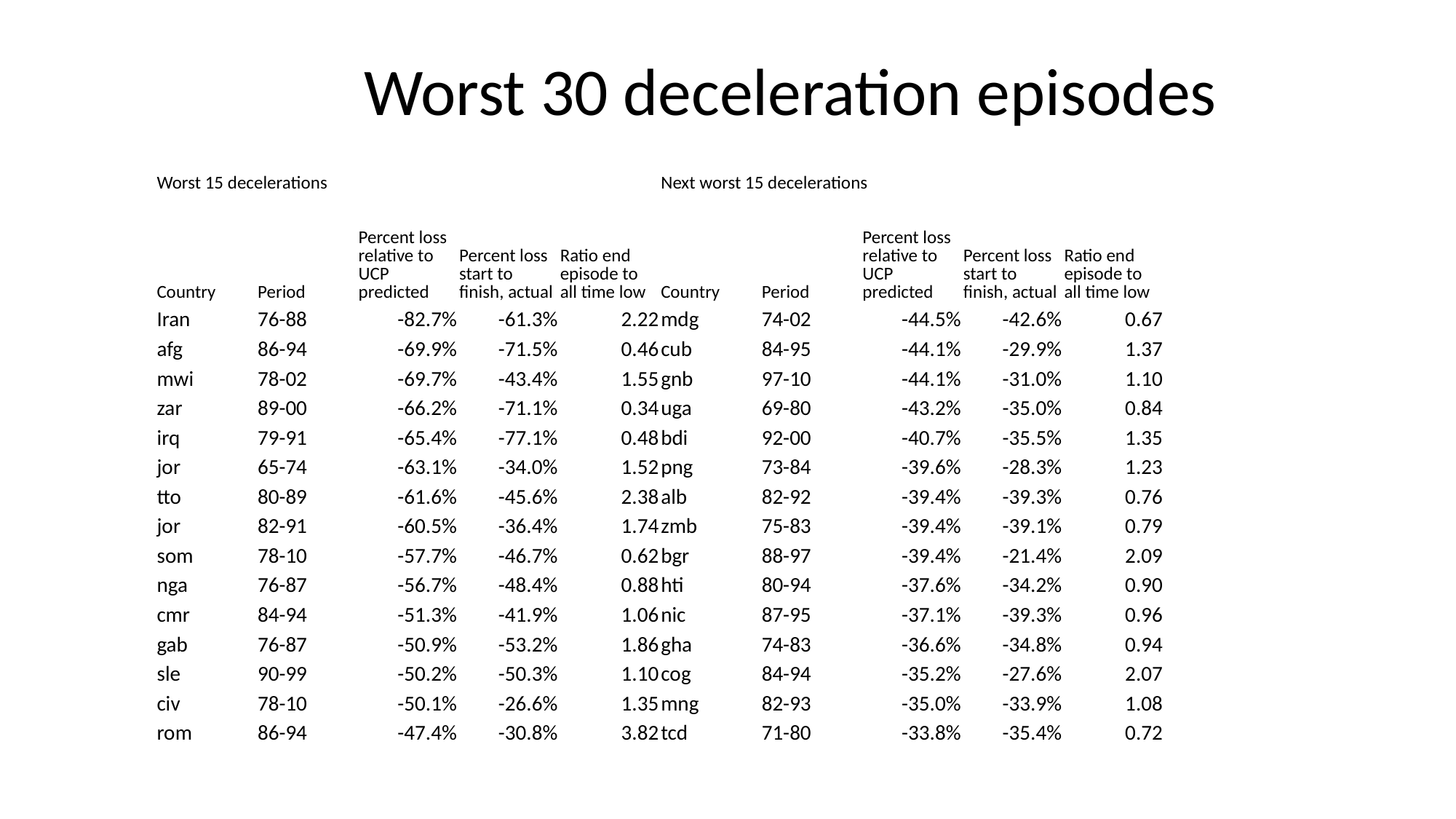

# Worst 30 deceleration episodes
| Worst 15 decelerations |  |  |  |  | Next worst 15 decelerations |  |  |  |  |
| --- | --- | --- | --- | --- | --- | --- | --- | --- | --- |
| Country | Period | Percent loss relative to UCP predicted | Percent loss start to finish, actual | Ratio end episode to all time low | Country | Period | Percent loss relative to UCP predicted | Percent loss start to finish, actual | Ratio end episode to all time low |
| Iran | 76-88 | -82.7% | -61.3% | 2.22 | mdg | 74-02 | -44.5% | -42.6% | 0.67 |
| afg | 86-94 | -69.9% | -71.5% | 0.46 | cub | 84-95 | -44.1% | -29.9% | 1.37 |
| mwi | 78-02 | -69.7% | -43.4% | 1.55 | gnb | 97-10 | -44.1% | -31.0% | 1.10 |
| zar | 89-00 | -66.2% | -71.1% | 0.34 | uga | 69-80 | -43.2% | -35.0% | 0.84 |
| irq | 79-91 | -65.4% | -77.1% | 0.48 | bdi | 92-00 | -40.7% | -35.5% | 1.35 |
| jor | 65-74 | -63.1% | -34.0% | 1.52 | png | 73-84 | -39.6% | -28.3% | 1.23 |
| tto | 80-89 | -61.6% | -45.6% | 2.38 | alb | 82-92 | -39.4% | -39.3% | 0.76 |
| jor | 82-91 | -60.5% | -36.4% | 1.74 | zmb | 75-83 | -39.4% | -39.1% | 0.79 |
| som | 78-10 | -57.7% | -46.7% | 0.62 | bgr | 88-97 | -39.4% | -21.4% | 2.09 |
| nga | 76-87 | -56.7% | -48.4% | 0.88 | hti | 80-94 | -37.6% | -34.2% | 0.90 |
| cmr | 84-94 | -51.3% | -41.9% | 1.06 | nic | 87-95 | -37.1% | -39.3% | 0.96 |
| gab | 76-87 | -50.9% | -53.2% | 1.86 | gha | 74-83 | -36.6% | -34.8% | 0.94 |
| sle | 90-99 | -50.2% | -50.3% | 1.10 | cog | 84-94 | -35.2% | -27.6% | 2.07 |
| civ | 78-10 | -50.1% | -26.6% | 1.35 | mng | 82-93 | -35.0% | -33.9% | 1.08 |
| rom | 86-94 | -47.4% | -30.8% | 3.82 | tcd | 71-80 | -33.8% | -35.4% | 0.72 |